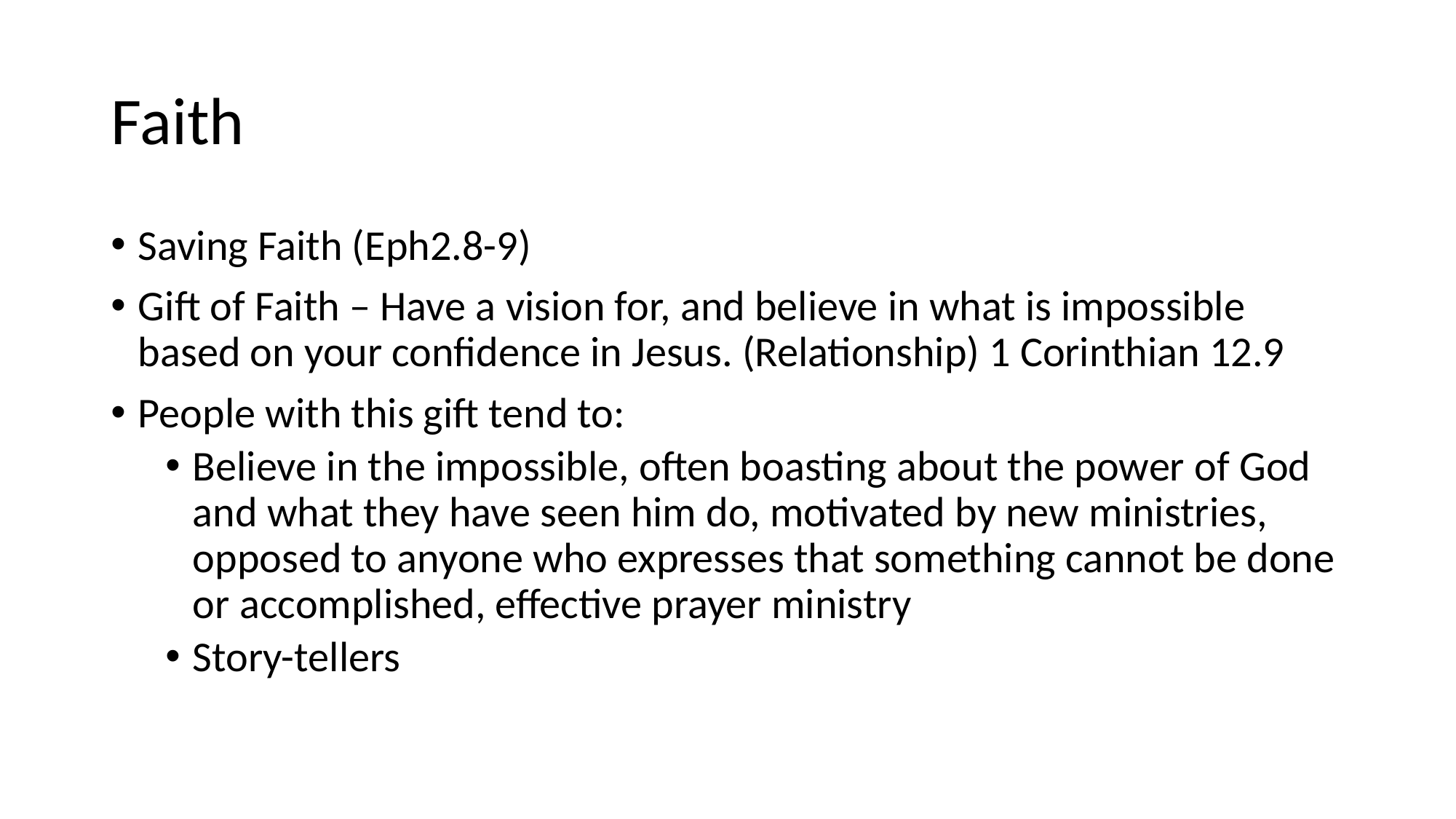

# Faith
Saving Faith (Eph2.8-9)
Gift of Faith – Have a vision for, and believe in what is impossible based on your confidence in Jesus. (Relationship) 1 Corinthian 12.9
People with this gift tend to:
Believe in the impossible, often boasting about the power of God and what they have seen him do, motivated by new ministries, opposed to anyone who expresses that something cannot be done or accomplished, effective prayer ministry
Story-tellers